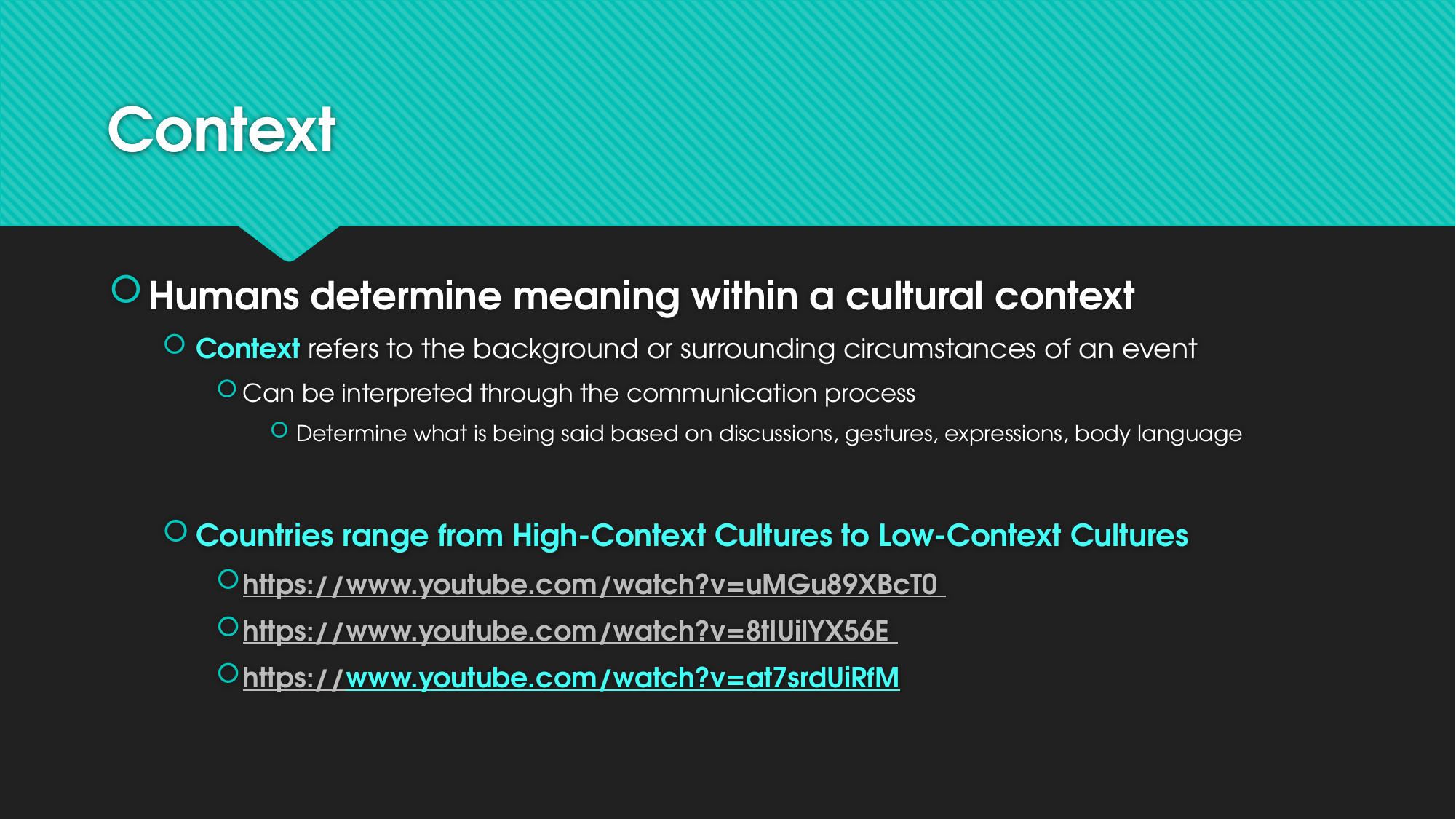

# Context
Humans determine meaning within a cultural context
Context refers to the background or surrounding circumstances of an event
Can be interpreted through the communication process
Determine what is being said based on discussions, gestures, expressions, body language

Countries range from High-Context Cultures to Low-Context Cultures
https://www.youtube.com/watch?v=uMGu89XBcT0
https://www.youtube.com/watch?v=8tIUilYX56E
https://www.youtube.com/watch?v=at7srdUiRfM